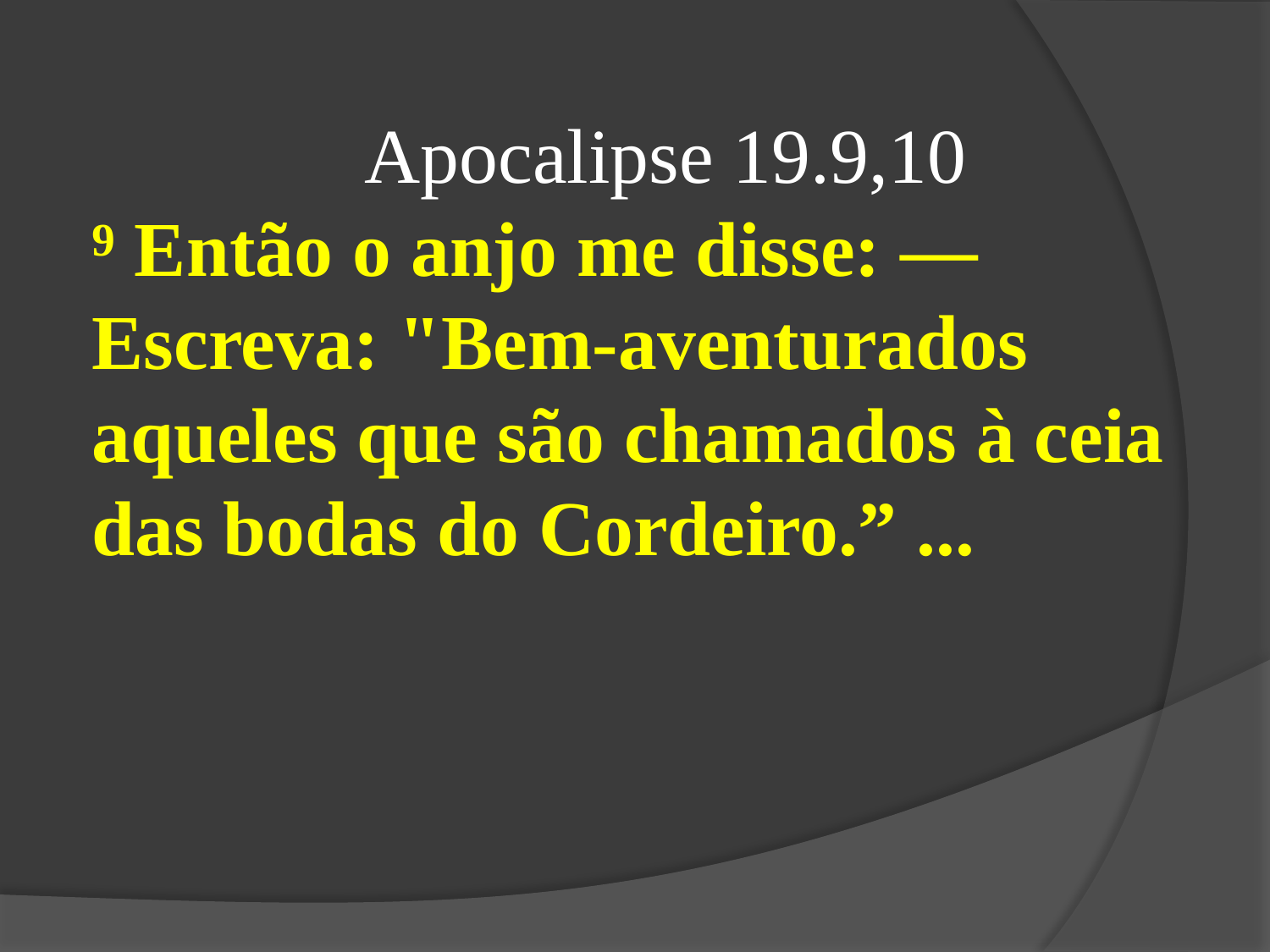

Apocalipse 19.9,10
⁹ Então o anjo me disse: — Escreva: "Bem-aventurados aqueles que são chamados à ceia das bodas do Cordeiro.” ...